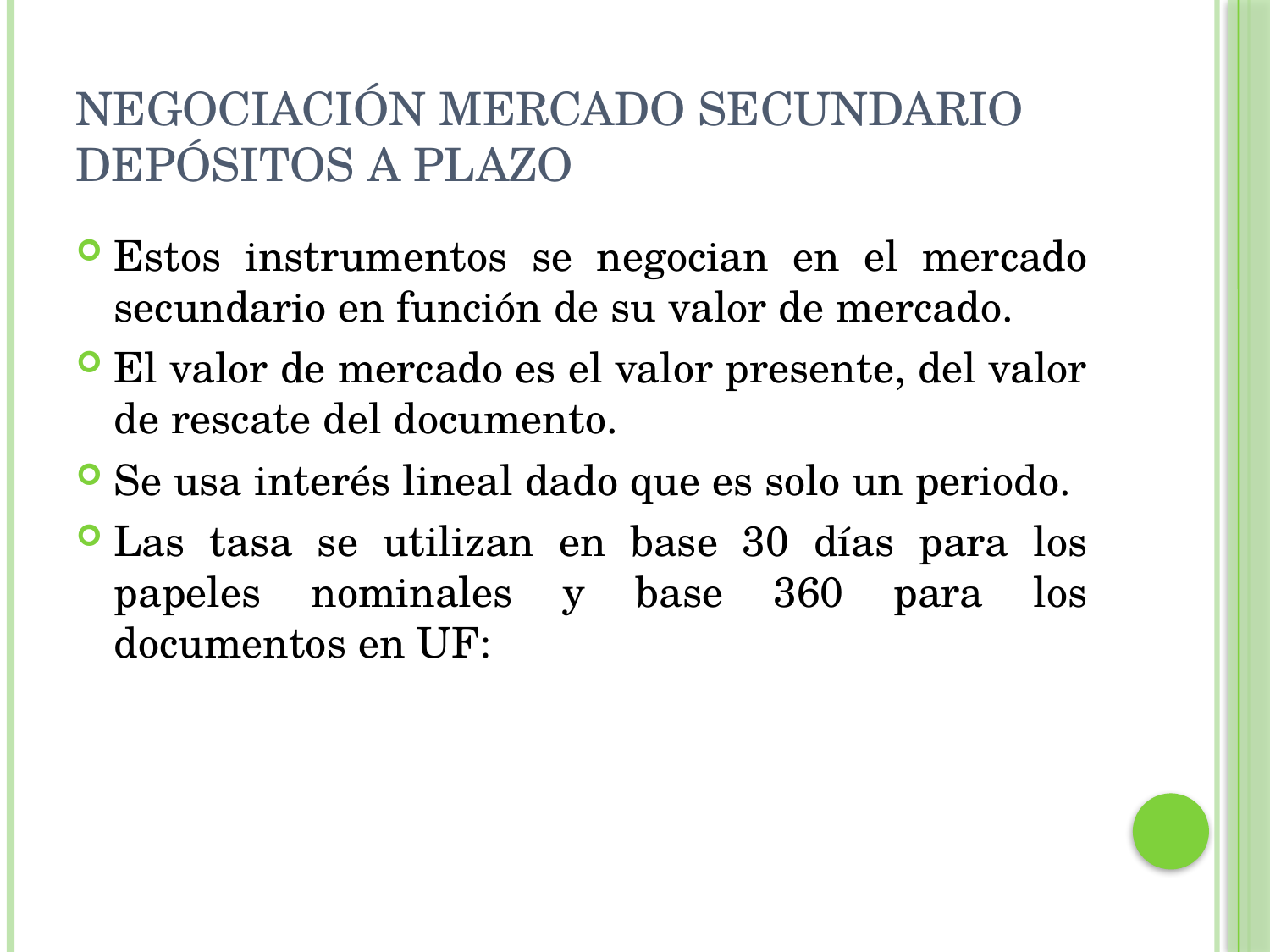

# Negociación Mercado Secundario Depósitos a Plazo
Estos instrumentos se negocian en el mercado secundario en función de su valor de mercado.
El valor de mercado es el valor presente, del valor de rescate del documento.
Se usa interés lineal dado que es solo un periodo.
Las tasa se utilizan en base 30 días para los papeles nominales y base 360 para los documentos en UF: